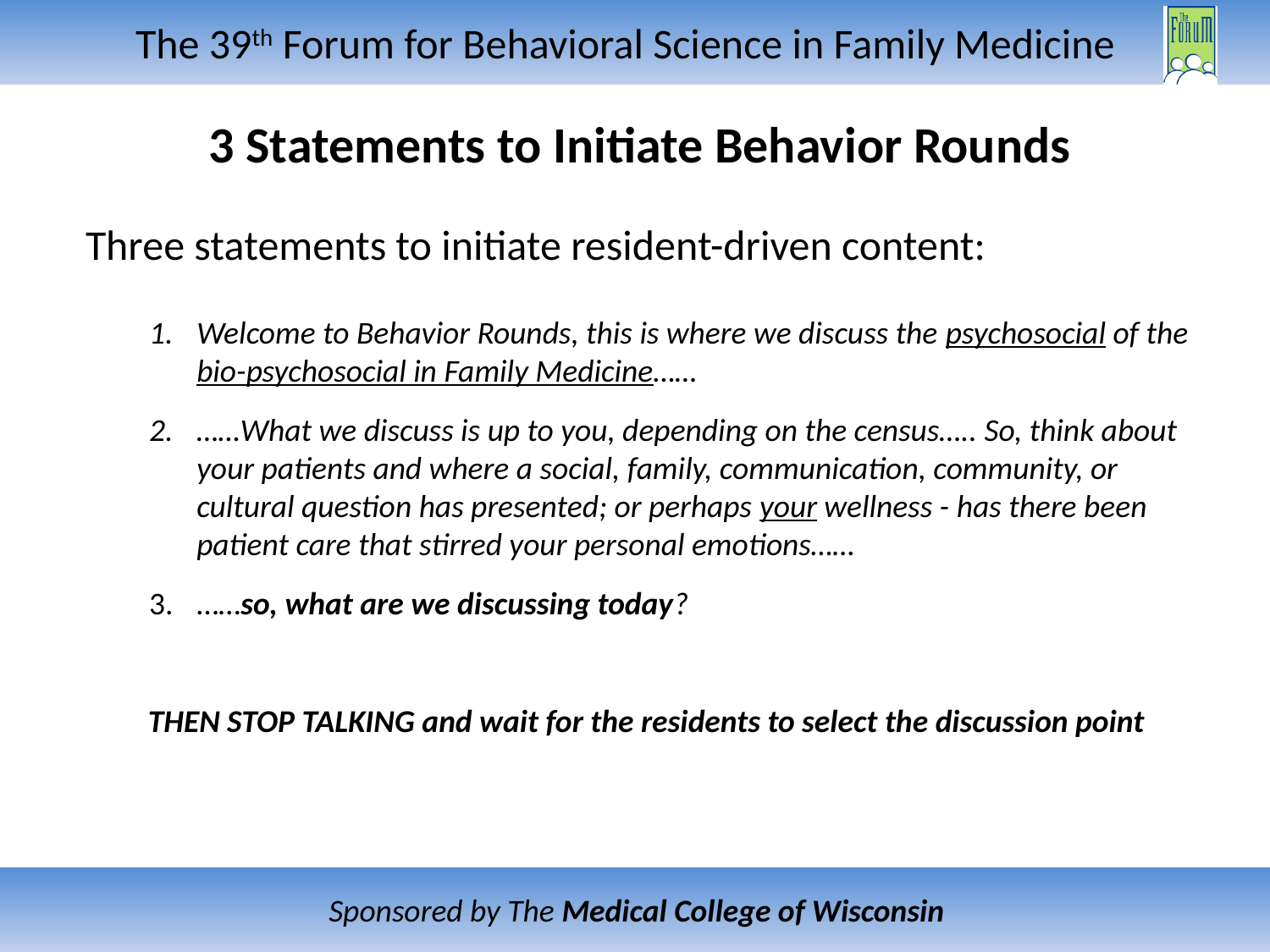

# 3 Statements to Initiate Behavior Rounds
Three statements to initiate resident-driven content:

Welcome to Behavior Rounds, this is where we discuss the psychosocial of the bio-psychosocial in Family Medicine……
……What we discuss is up to you, depending on the census….. So, think about your patients and where a social, family, communication, community, or cultural question has presented; or perhaps your wellness - has there been patient care that stirred your personal emotions……
……so, what are we discussing today?

THEN STOP TALKING and wait for the residents to select the discussion point